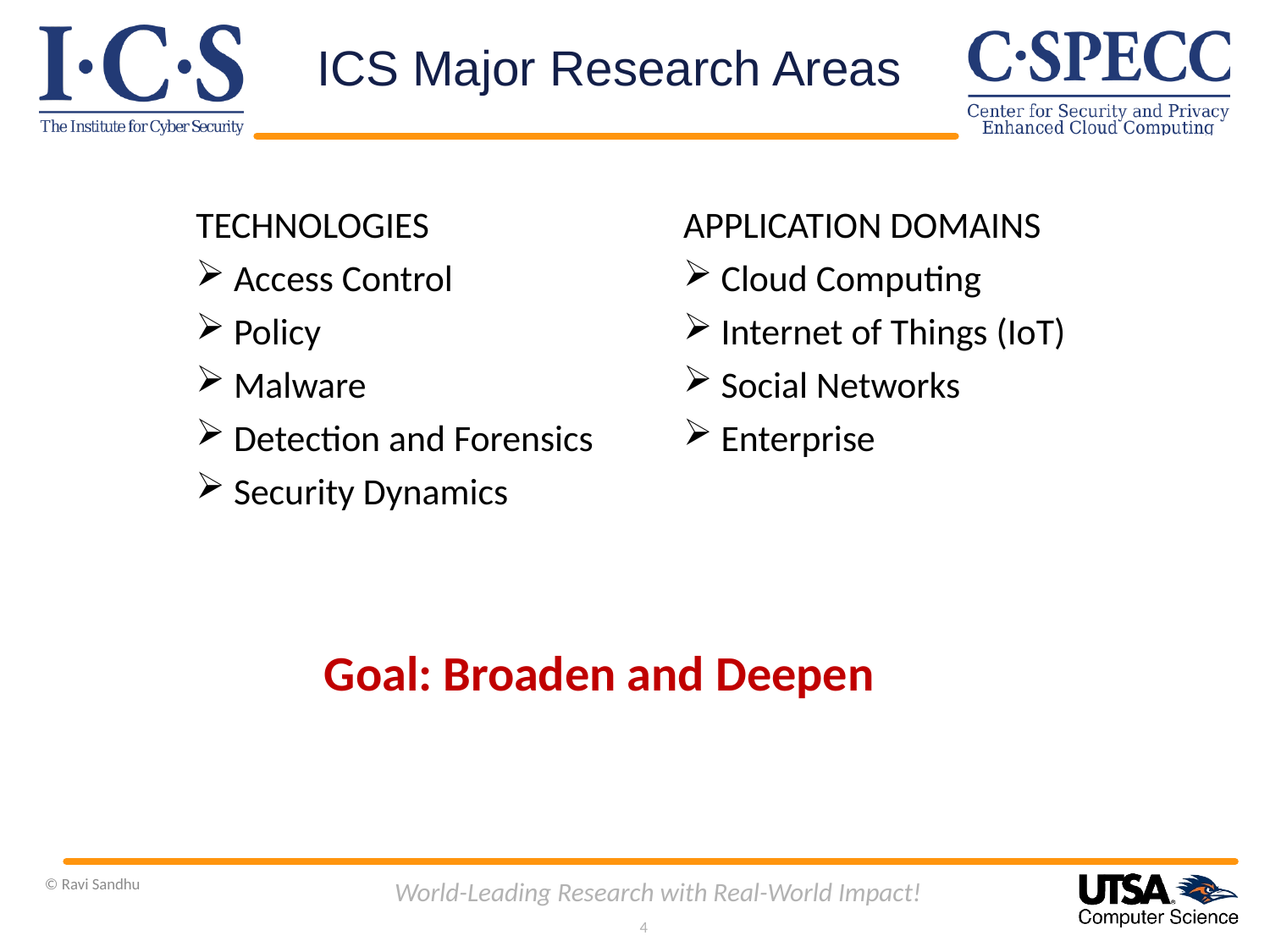

# ICS Major Research Areas
APPLICATION DOMAINS
 Cloud Computing
 Internet of Things (IoT)
 Social Networks
 Enterprise
TECHNOLOGIES
 Access Control
 Policy
 Malware
 Detection and Forensics
 Security Dynamics

Goal: Broaden and Deepen
© Ravi Sandhu
World-Leading Research with Real-World Impact!
4